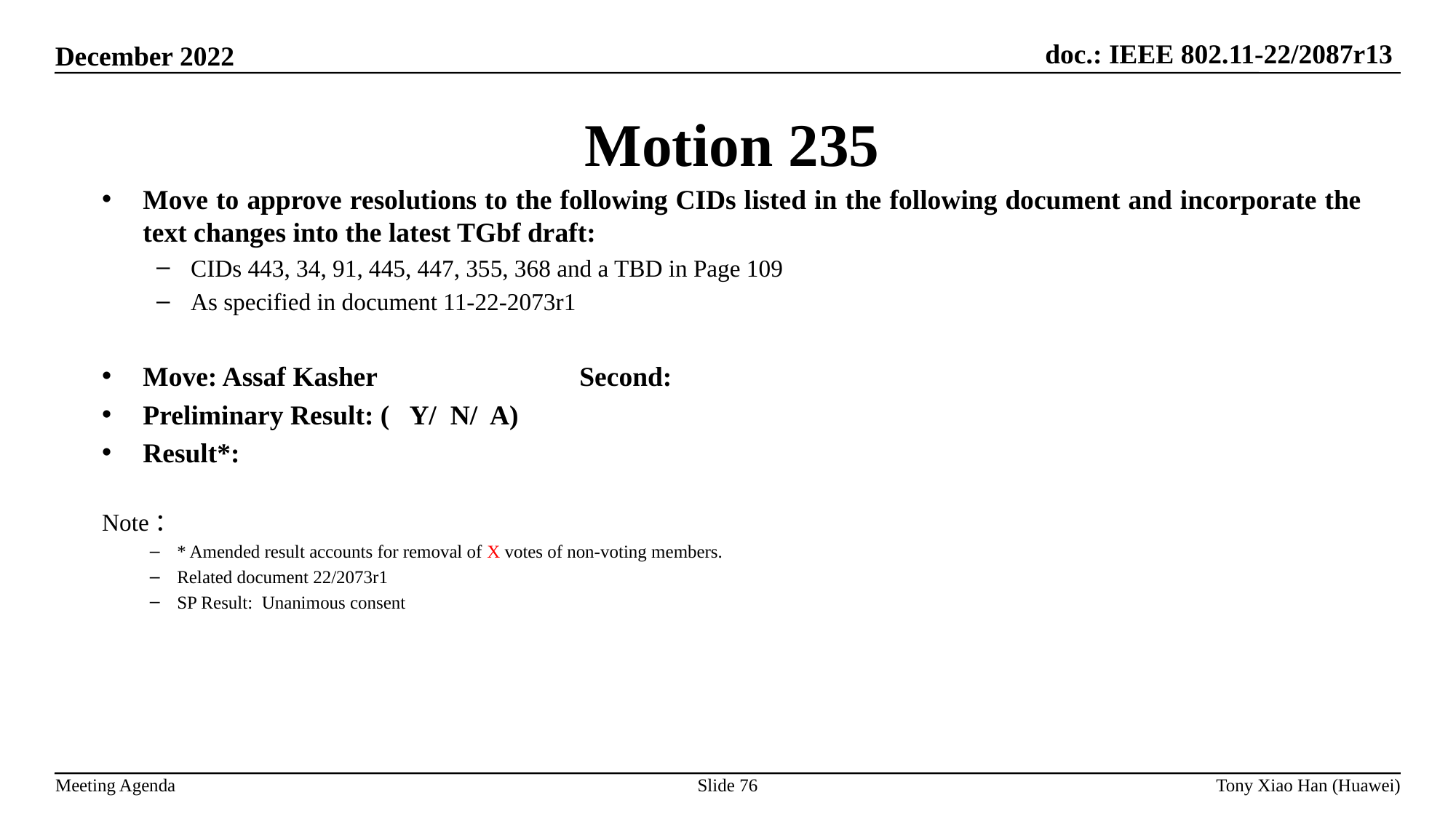

Motion 235

Move to approve resolutions to the following CIDs listed in the following document and incorporate the text changes into the latest TGbf draft:
CIDs 443, 34, 91, 445, 447, 355, 368 and a TBD in Page 109
As specified in document 11-22-2073r1

Move: Assaf Kasher		Second:
Preliminary Result: (   Y/  N/  A)
Result*:

Note：
* Amended result accounts for removal of X votes of non-voting members.
Related document 22/2073r1
SP Result:  Unanimous consent